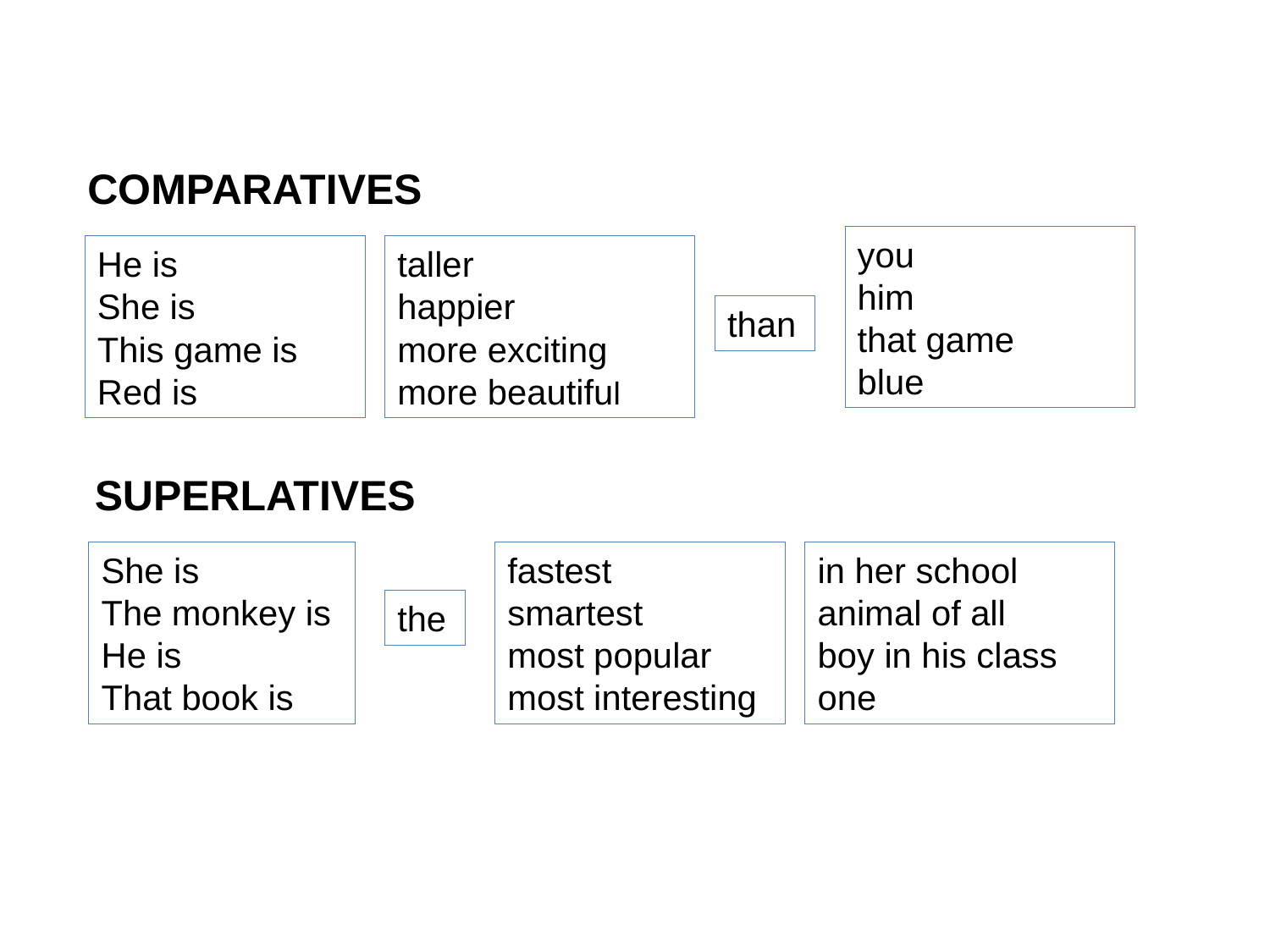

COMPARATIVES
you
him
that game
blue
He is
She is
This game is
Red is
taller
happier
more exciting
more beautiful
than
SUPERLATIVES
She is
The monkey is
He is
That book is
fastest
smartest
most popular
most interesting
in her school
animal of all
boy in his class
one
the